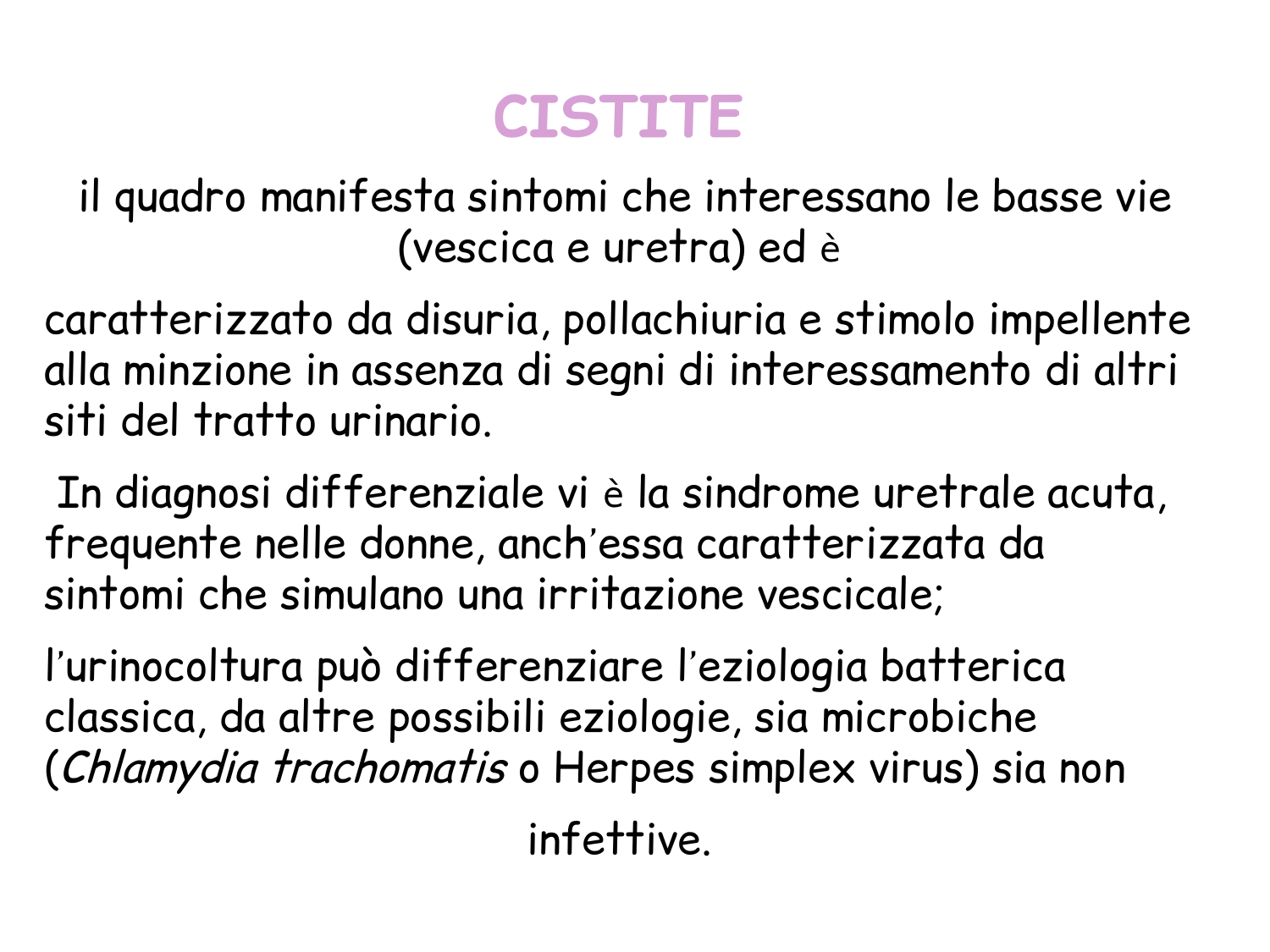

CISTITE
 il quadro manifesta sintomi che interessano le basse vie (vescica e uretra) ed è
caratterizzato da disuria, pollachiuria e stimolo impellente alla minzione in assenza di segni di interessamento di altri siti del tratto urinario.
 In diagnosi differenziale vi è la sindrome uretrale acuta, frequente nelle donne, anch’essa caratterizzata da sintomi che simulano una irritazione vescicale;
l’urinocoltura può differenziare l’eziologia batterica classica, da altre possibili eziologie, sia microbiche (Chlamydia trachomatis o Herpes simplex virus) sia non
 infettive.